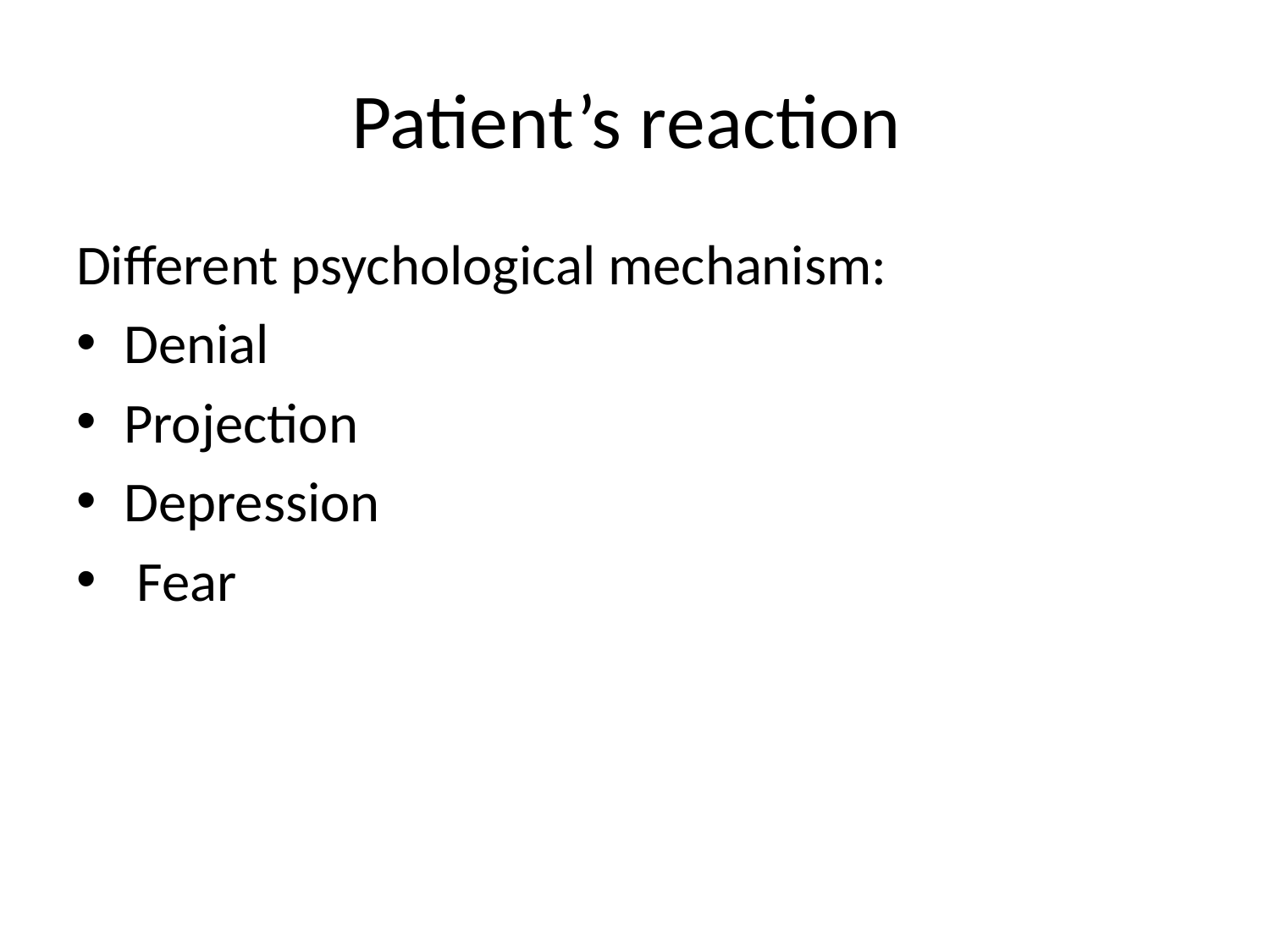

# Patient’s reaction
Different psychological mechanism:
Denial
Projection
Depression
 Fear